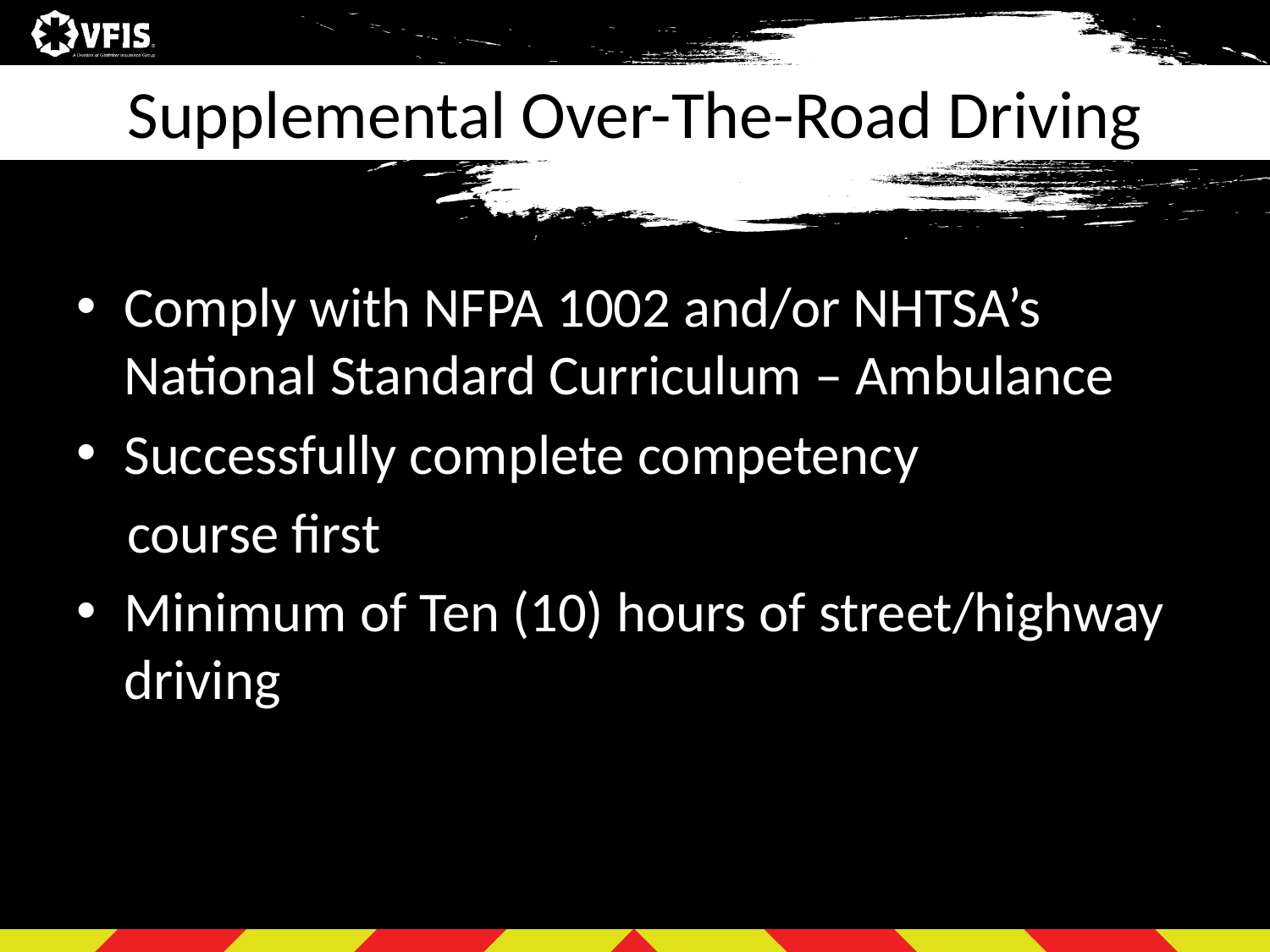

# Supplemental Over-The-Road Driving
Comply with NFPA 1002 and/or NHTSA’s National Standard Curriculum – Ambulance
Successfully complete competency
    course first
Minimum of Ten (10) hours of street/highway driving